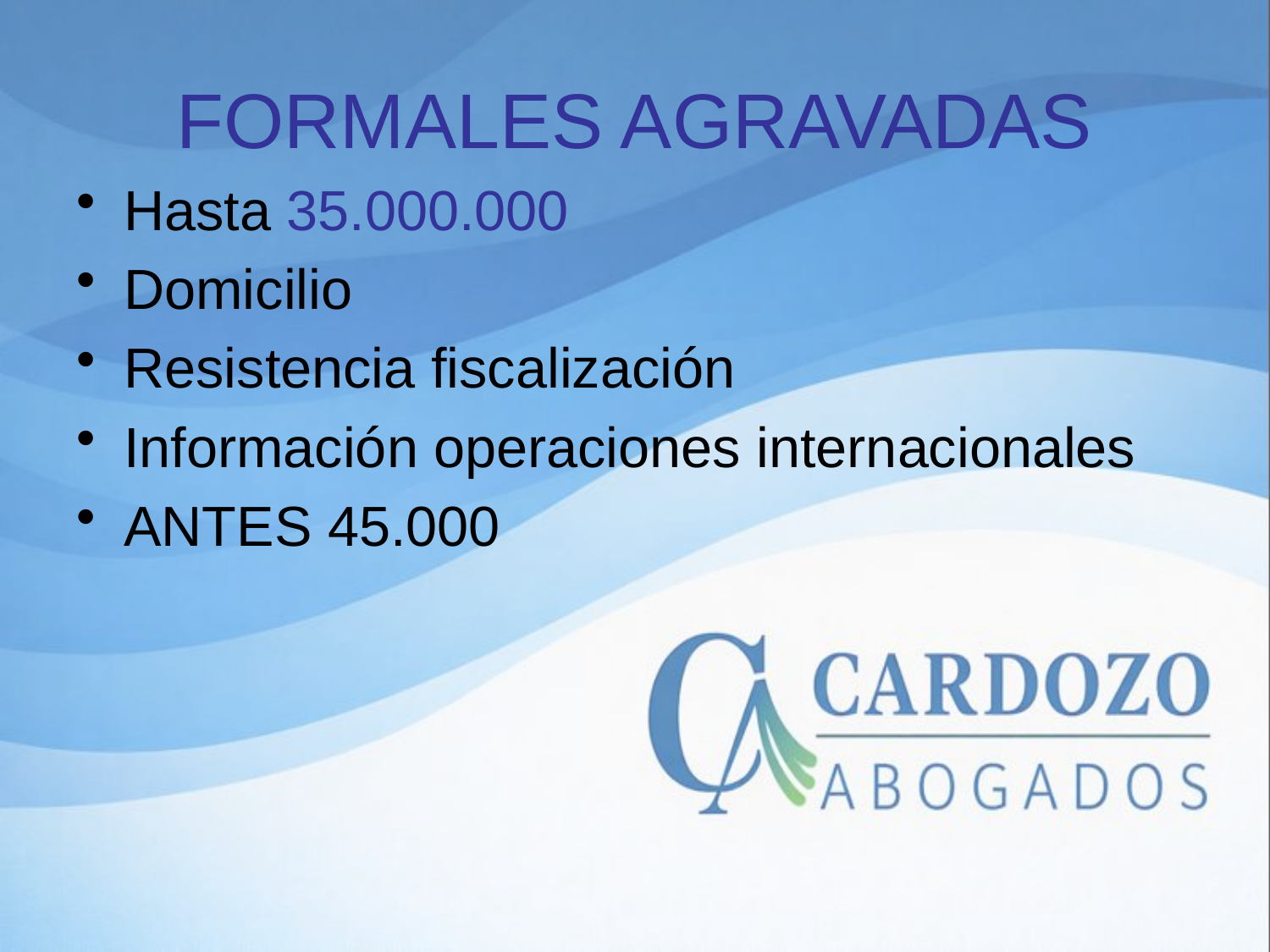

# FORMALES AGRAVADAS
Hasta 35.000.000
Domicilio
Resistencia fiscalización
Información operaciones internacionales
ANTES 45.000